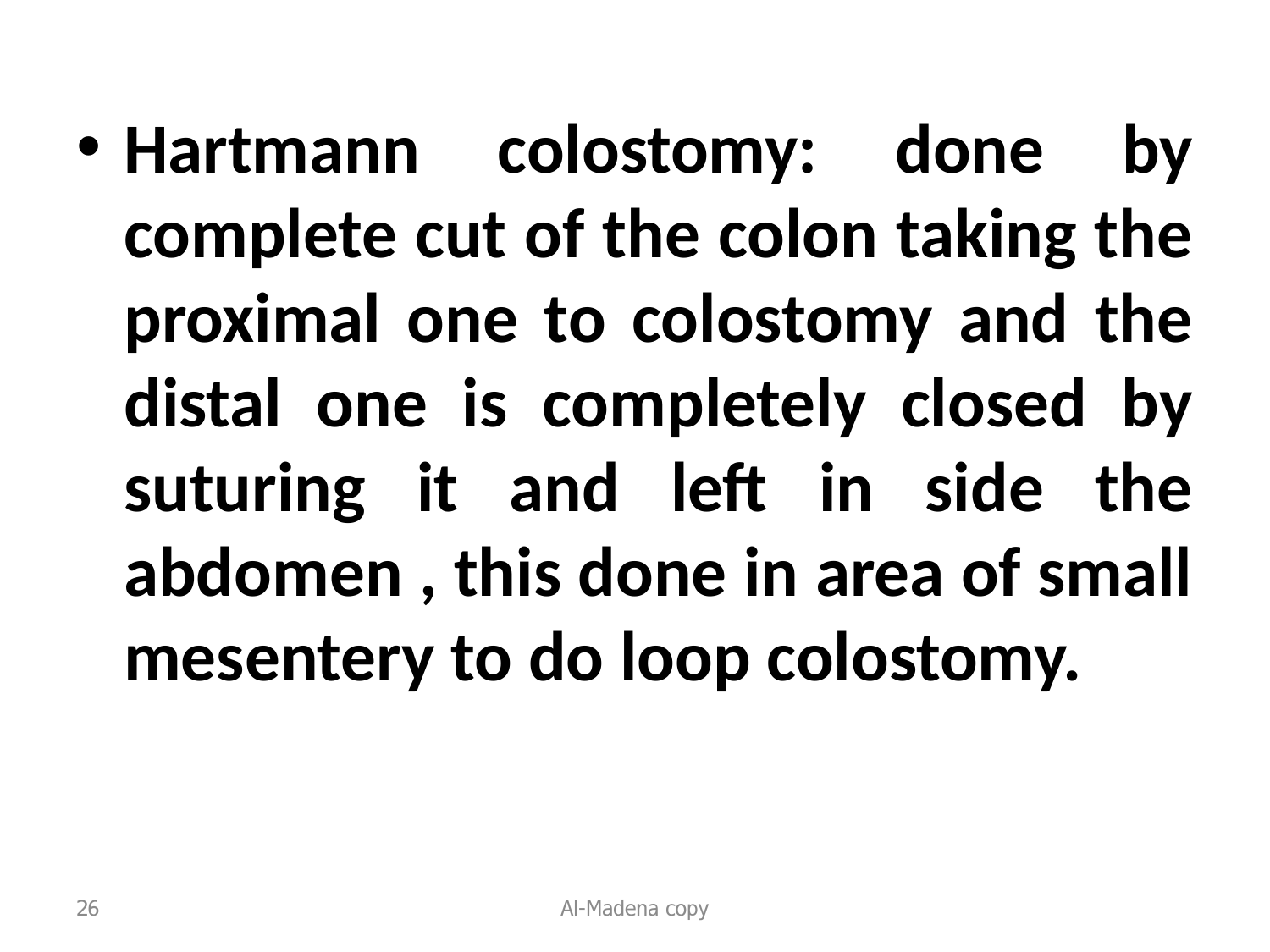

Hartmann colostomy: done by complete cut of the colon taking the proximal one to colostomy and the distal one is completely closed by suturing it and left in side the abdomen , this done in area of small mesentery to do loop colostomy.

26
Al-Madena copy